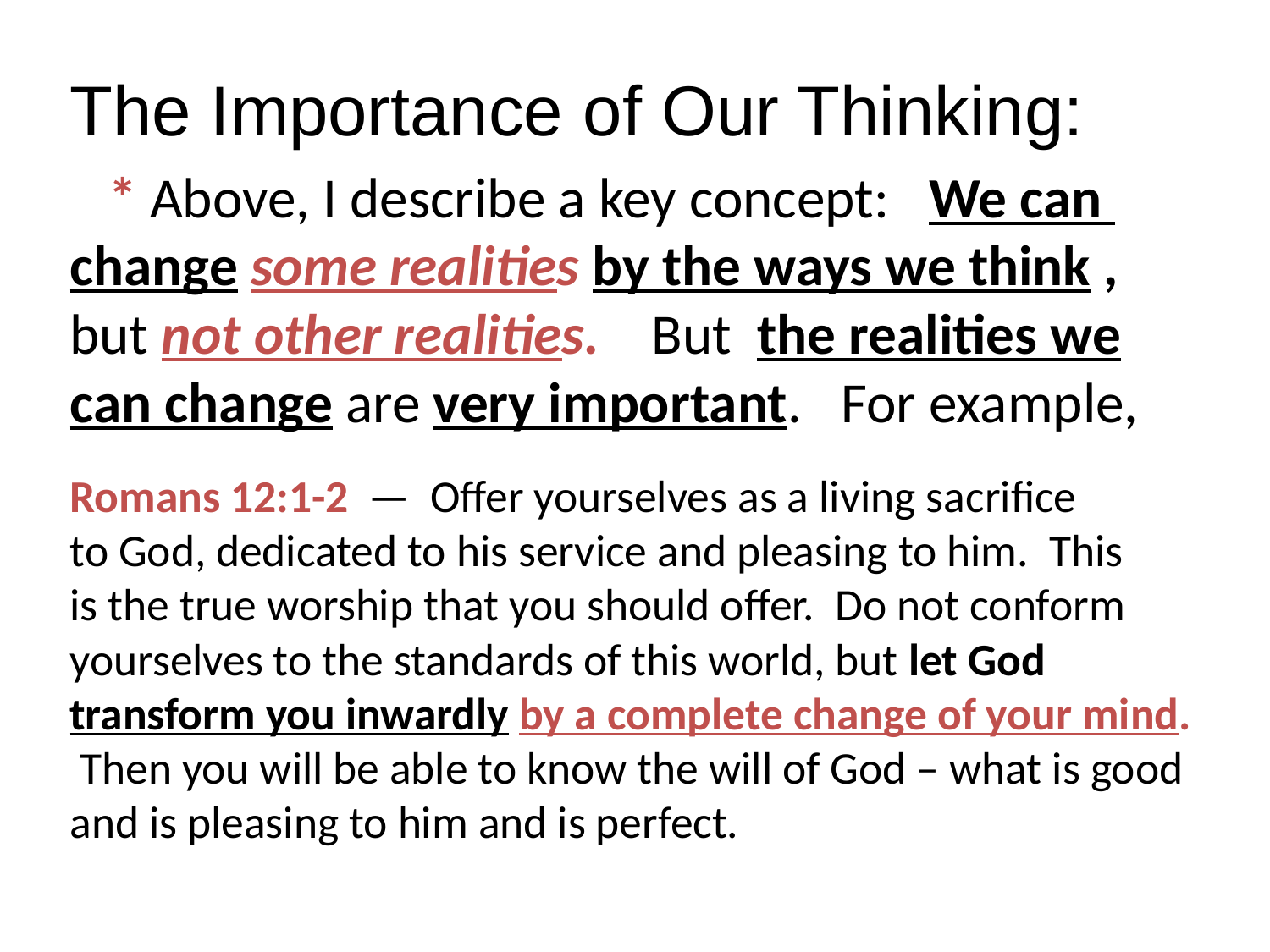

# The Importance of Our Thinking:
   * Above, I describe a key concept:   We can
change some realities by the ways we think ,
but not other realities.    But  the realities we
can change are very important.   For example,

Romans 12:1-2  —  Offer yourselves as a living sacrifice
to God, dedicated to his service and pleasing to him.  This
is the true worship that you should offer.  Do not conform yourselves to the standards of this world, but let God
transform you inwardly by a complete change of your mind.   Then you will be able to know the will of God – what is good
and is pleasing to him and is perfect.